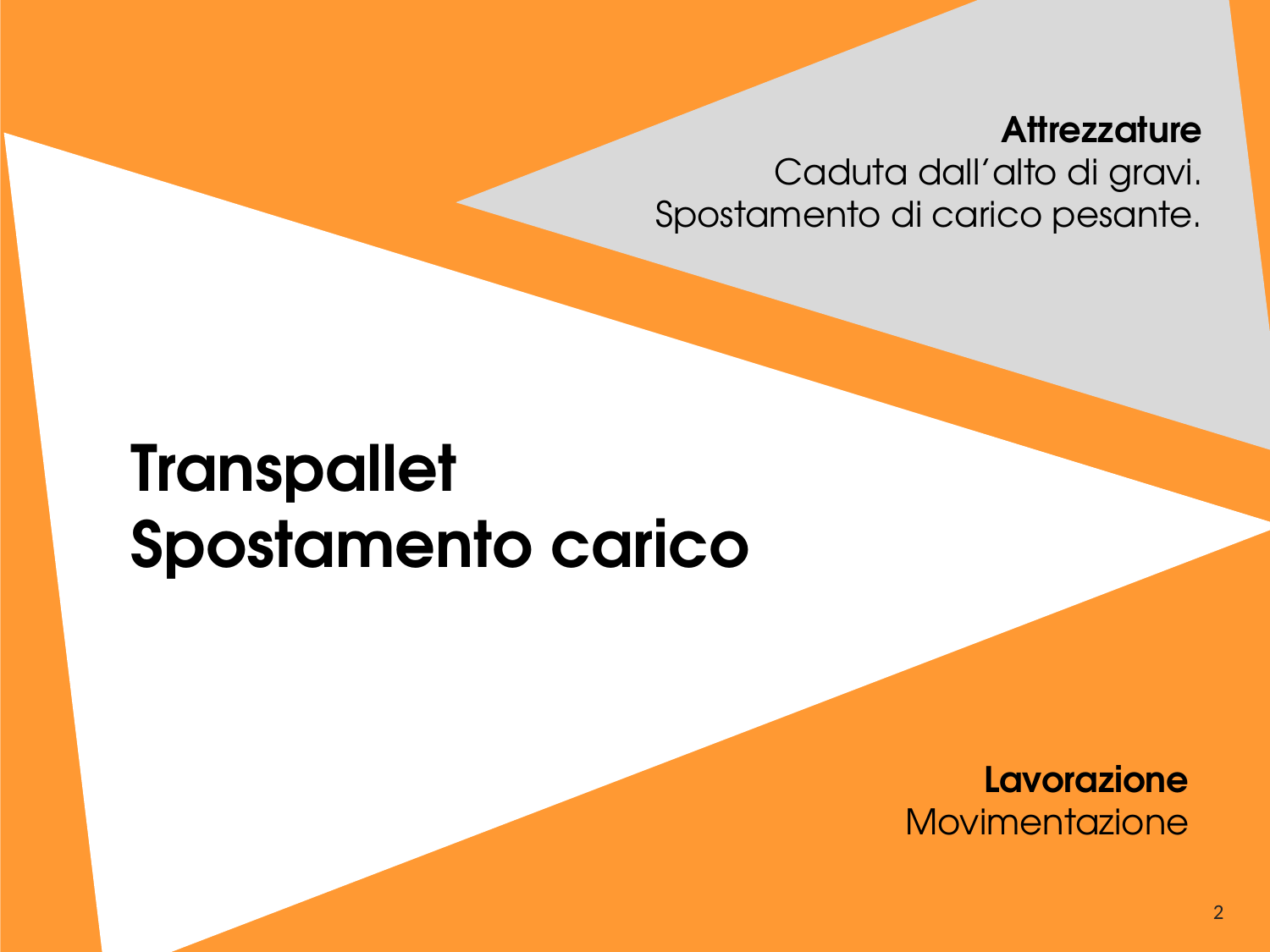

Attrezzature
Caduta dall’alto di gravi. Spostamento di carico pesante.
Transpallet
Spostamento carico
Lavorazione
Movimentazione
2